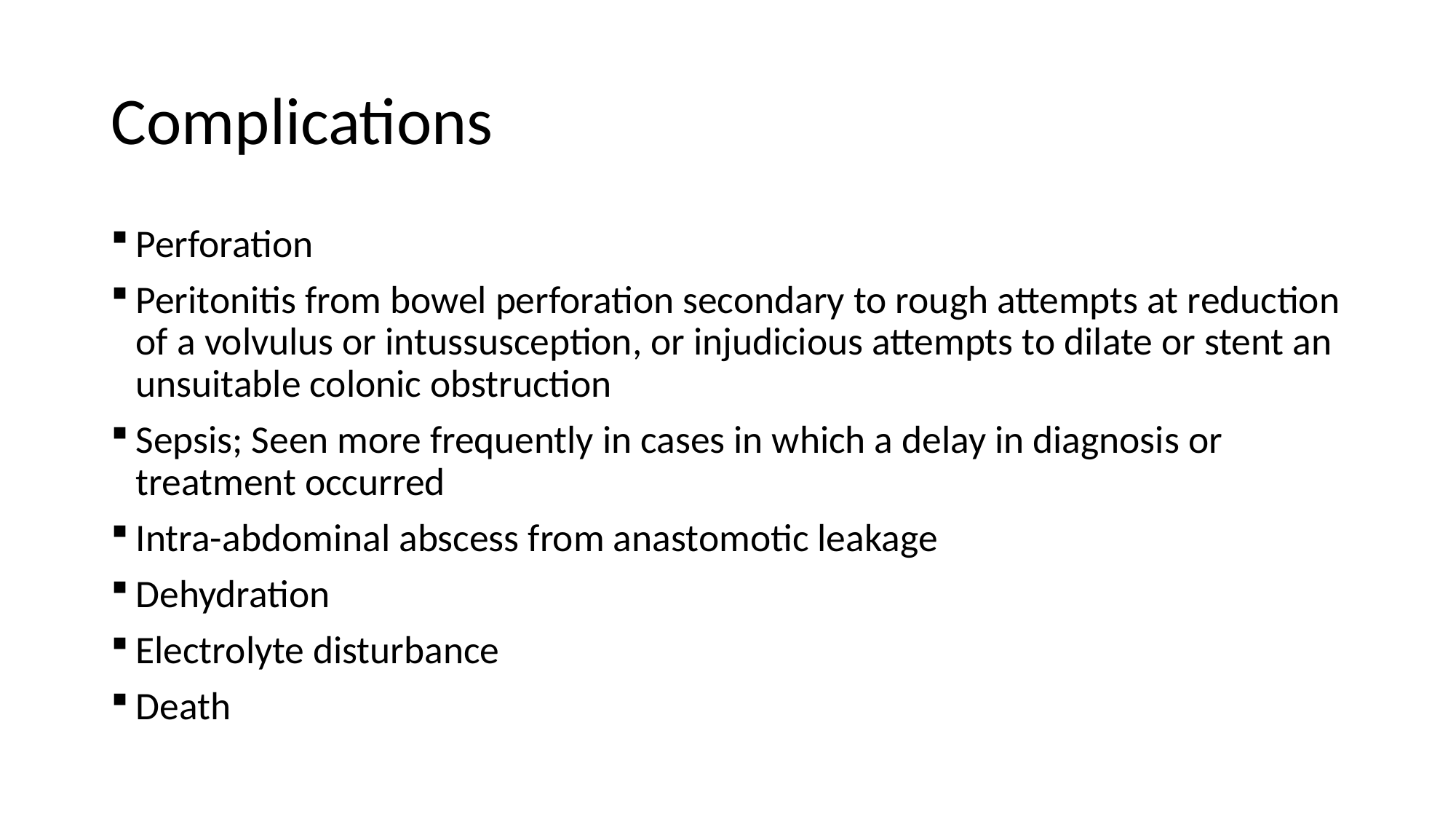

# Complications
Perforation
Peritonitis from bowel perforation secondary to rough attempts at reduction of a volvulus or intussusception, or injudicious attempts to dilate or stent an unsuitable colonic obstruction
Sepsis; Seen more frequently in cases in which a delay in diagnosis or treatment occurred
Intra-abdominal abscess from anastomotic leakage
Dehydration
Electrolyte disturbance
Death